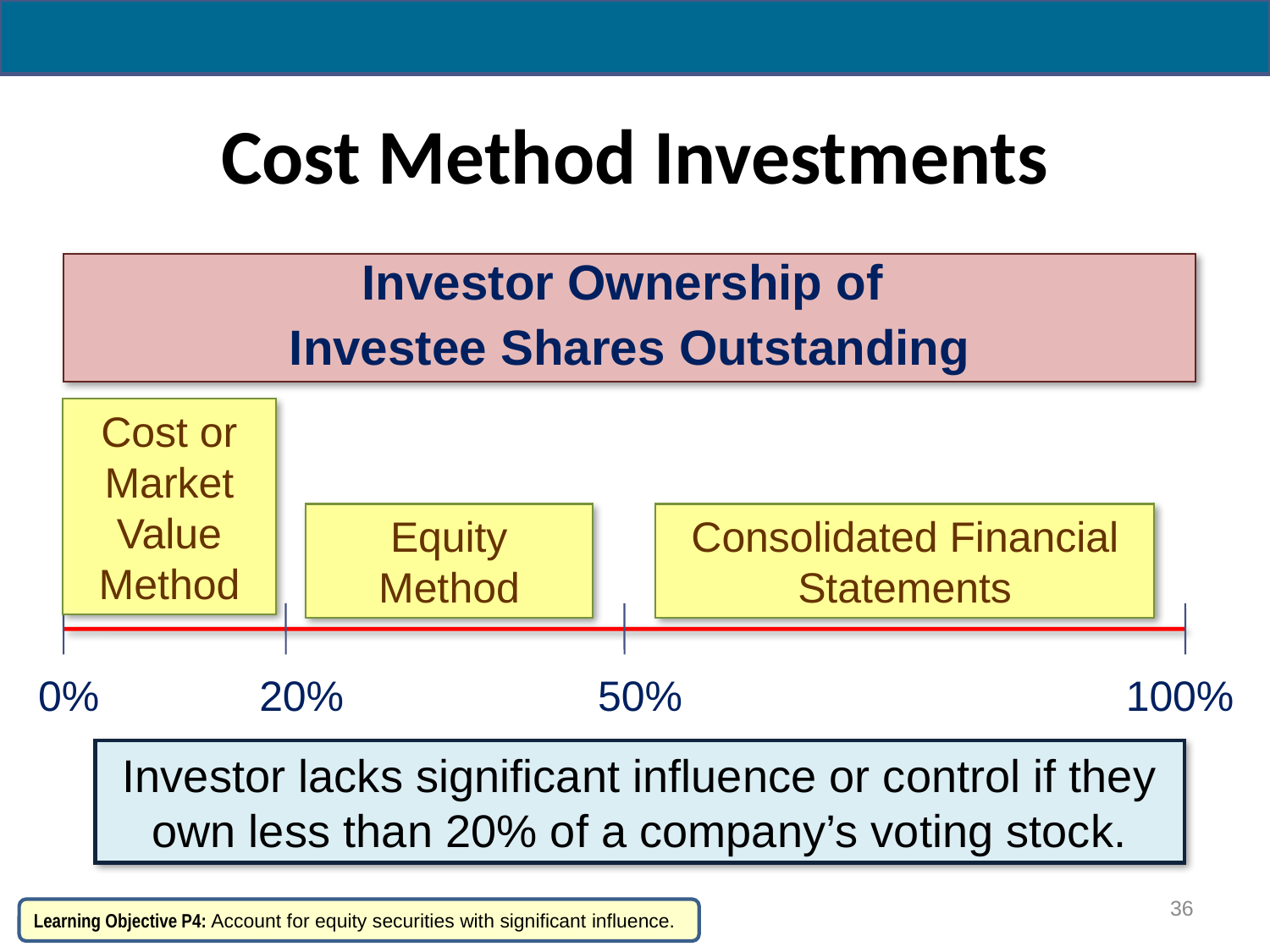

# Cost Method Investments
Investor Ownership of
Investee Shares Outstanding
Cost or Market Value Method
Equity Method
Consolidated Financial Statements

0%
20%
50%
100%
Investor lacks significant influence or control if they own less than 20% of a company’s voting stock.
36
Learning Objective P4: Account for equity securities with significant influence.